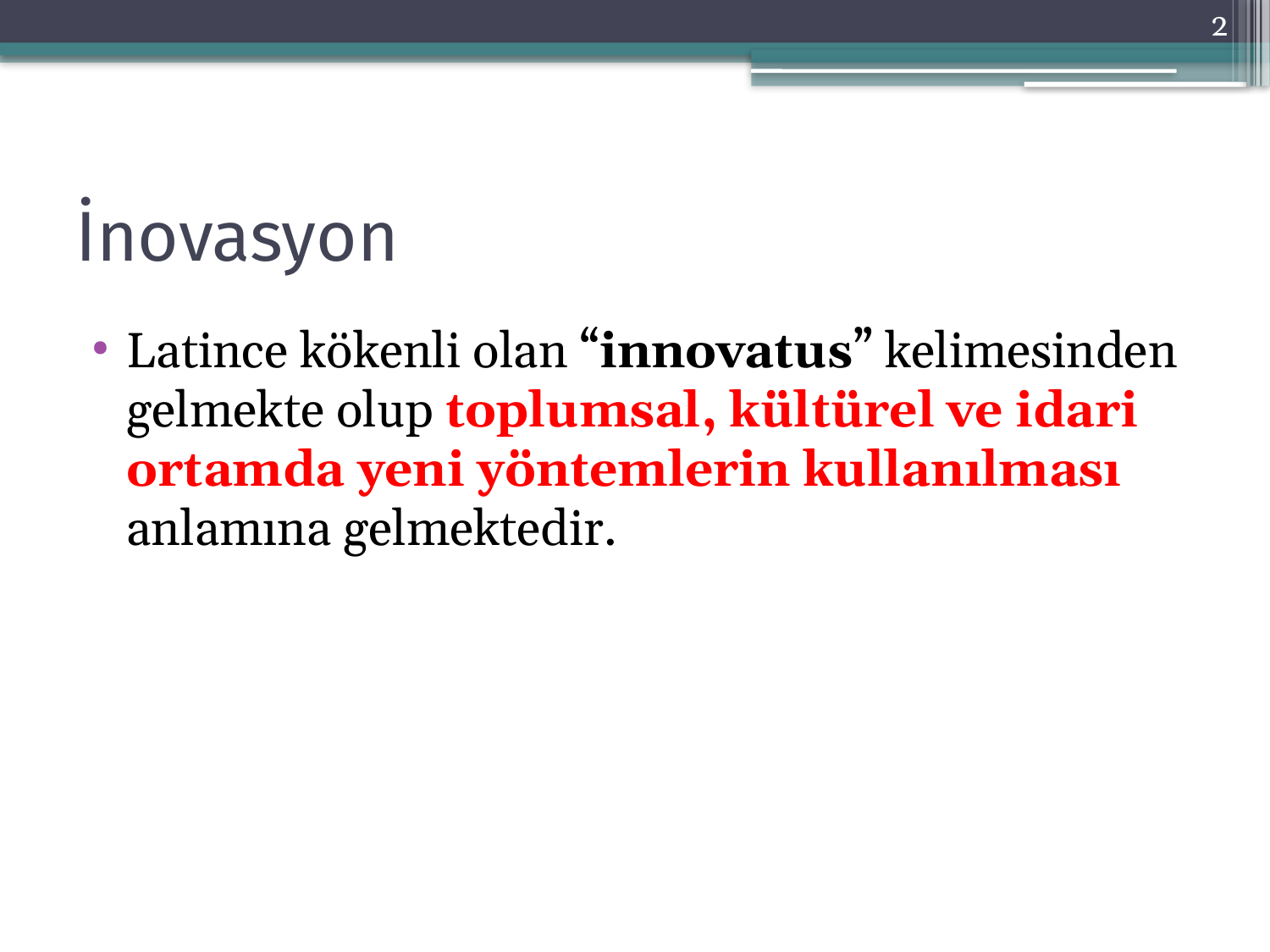

2
# İnovasyon
Latince kökenli olan “innovatus” kelimesinden gelmekte olup toplumsal, kültürel ve idari ortamda yeni yöntemlerin kullanılması anlamına gelmektedir.